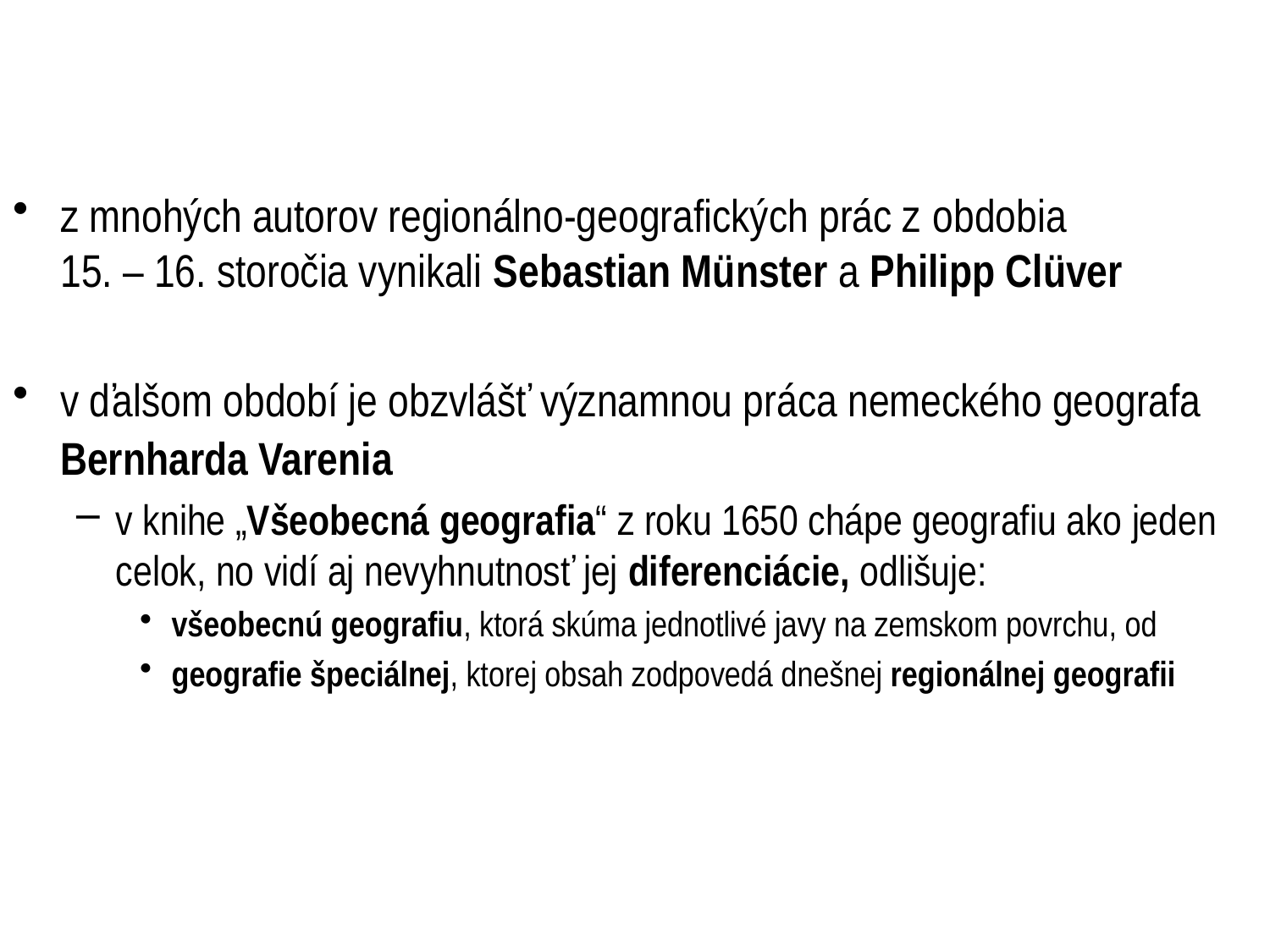

z mnohých autorov regionálno-geografických prác z obdobia
15. – 16. storočia vynikali Sebastian Münster a Philipp Clüver

v ďalšom období je obzvlášť významnou práca nemeckého geografa Bernharda Varenia
v knihe „Všeobecná geografia“ z roku 1650 chápe geografiu ako jeden celok, no vidí aj nevyhnutnosť jej diferenciácie, odlišuje:
všeobecnú geografiu, ktorá skúma jednotlivé javy na zemskom povrchu, od
geografie špeciálnej, ktorej obsah zodpovedá dnešnej regionálnej geografii